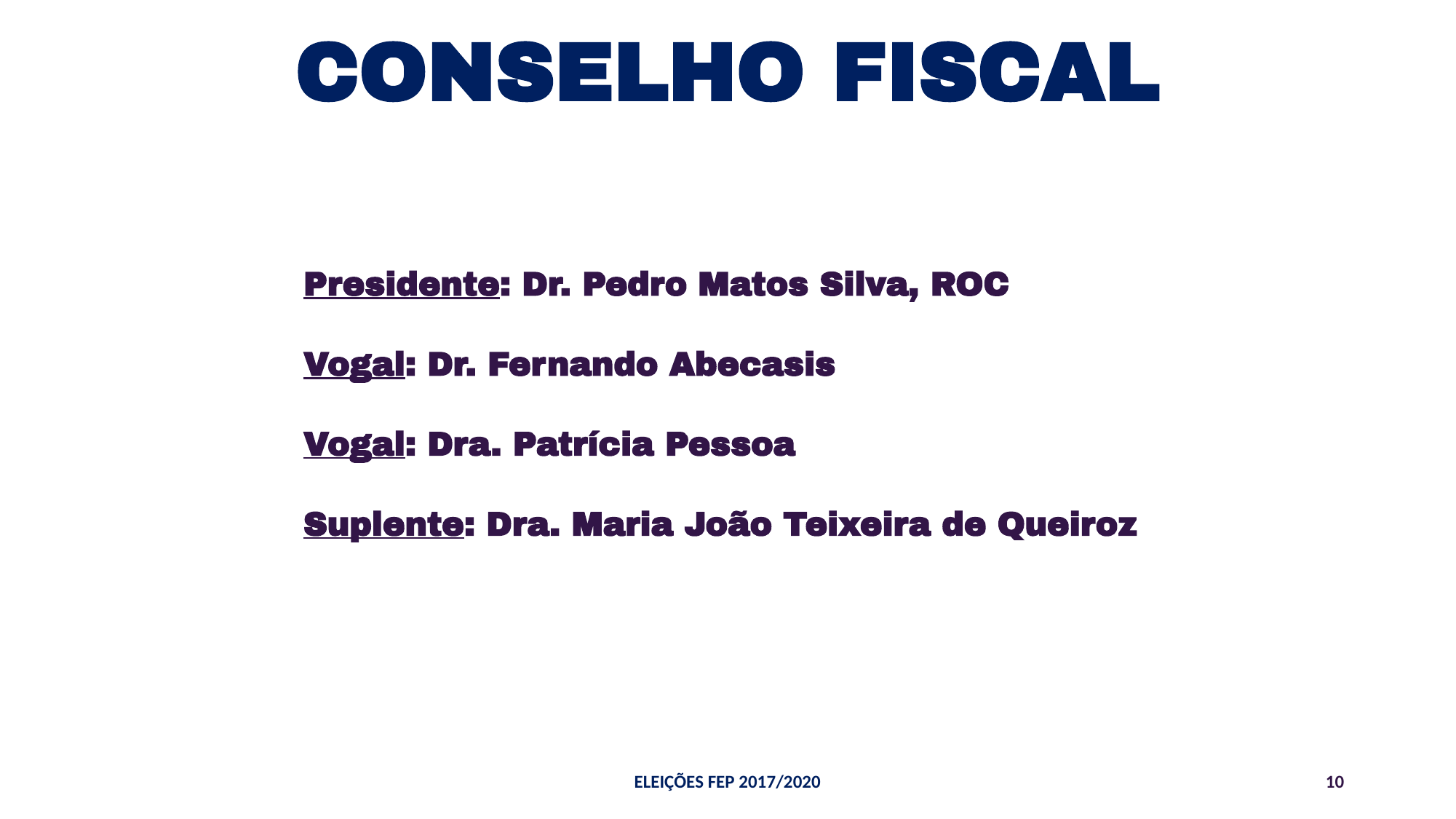

CONSELHO FISCAL
Presidente: Dr. Pedro Matos Silva, ROC

Vogal: Dr. Fernando Abecasis

Vogal: Dra. Patrícia Pessoa

Suplente: Dra. Maria João Teixeira de Queiroz
ELEIÇÕES FEP 2017/2020
10